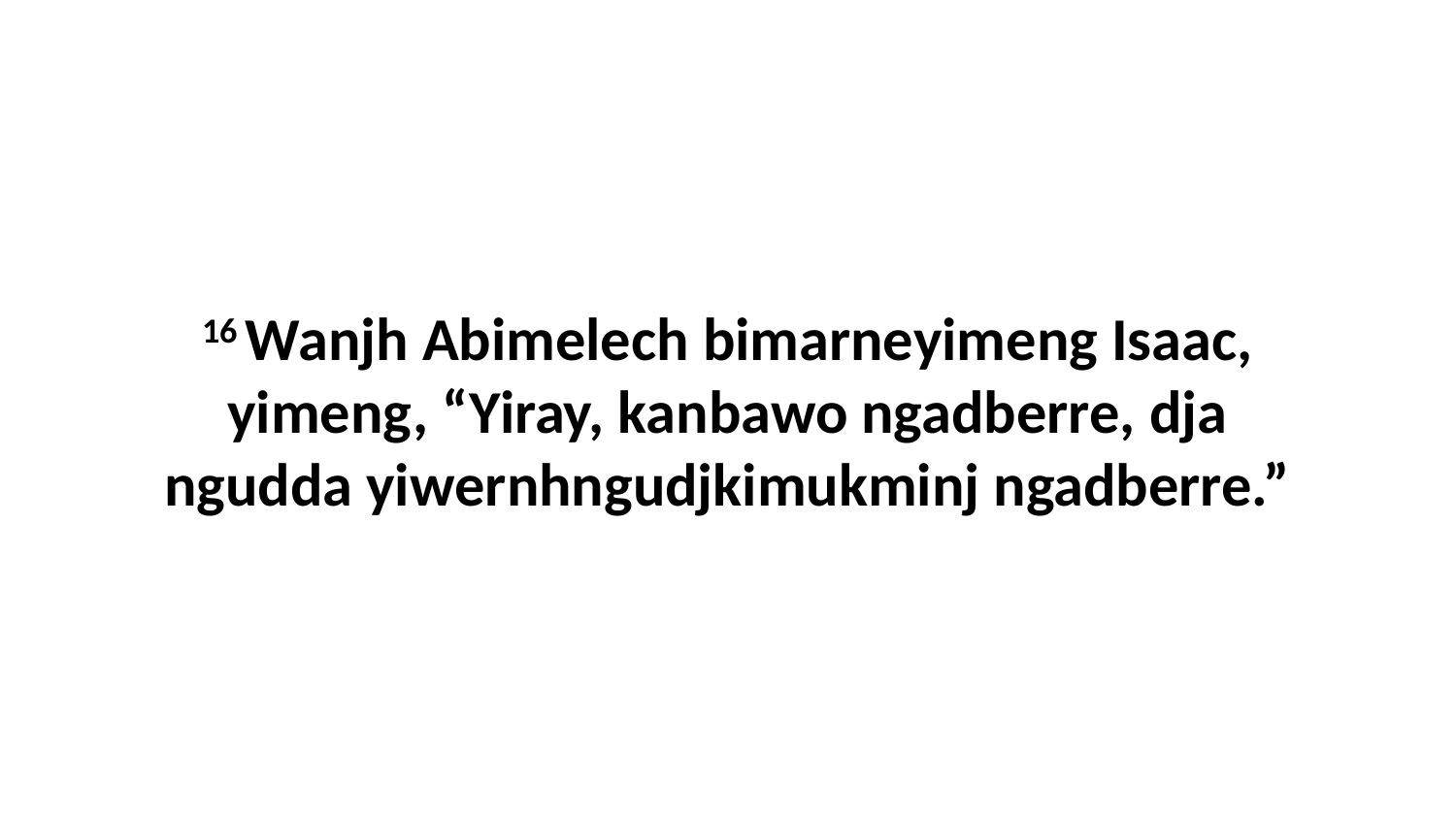

16 Wanjh Abimelech bimarneyimeng Isaac, yimeng, “Yiray, kanbawo ngadberre, dja ngudda yiwernhngudjkimukminj ngadberre.”